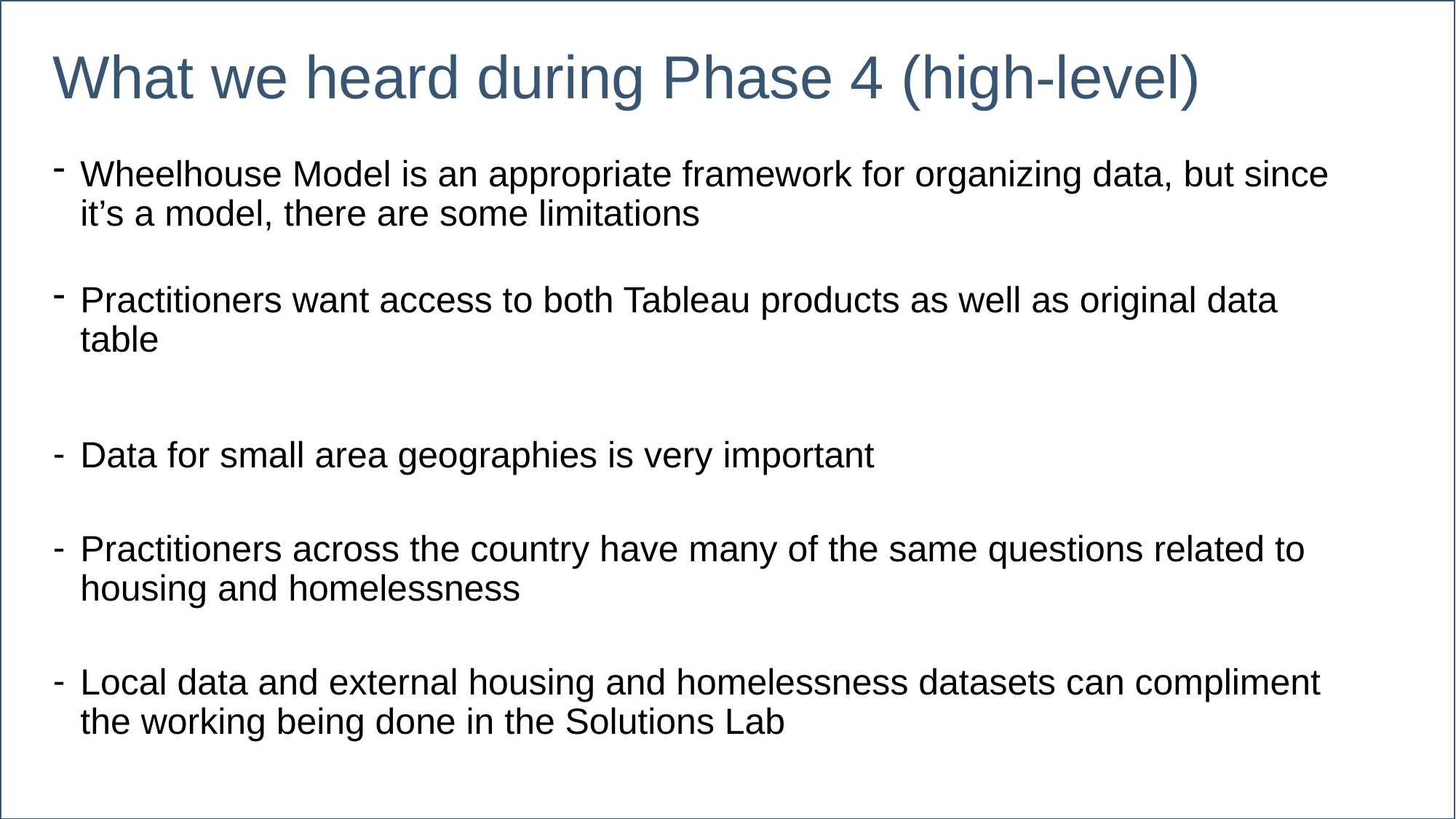

# What we heard during Phase 4 (high-level)
Wheelhouse Model is an appropriate framework for organizing data, but since it’s a model, there are some limitations
Practitioners want access to both Tableau products as well as original data table

Data for small area geographies is very important
Practitioners across the country have many of the same questions related to housing and homelessness
Local data and external housing and homelessness datasets can compliment the working being done in the Solutions Lab